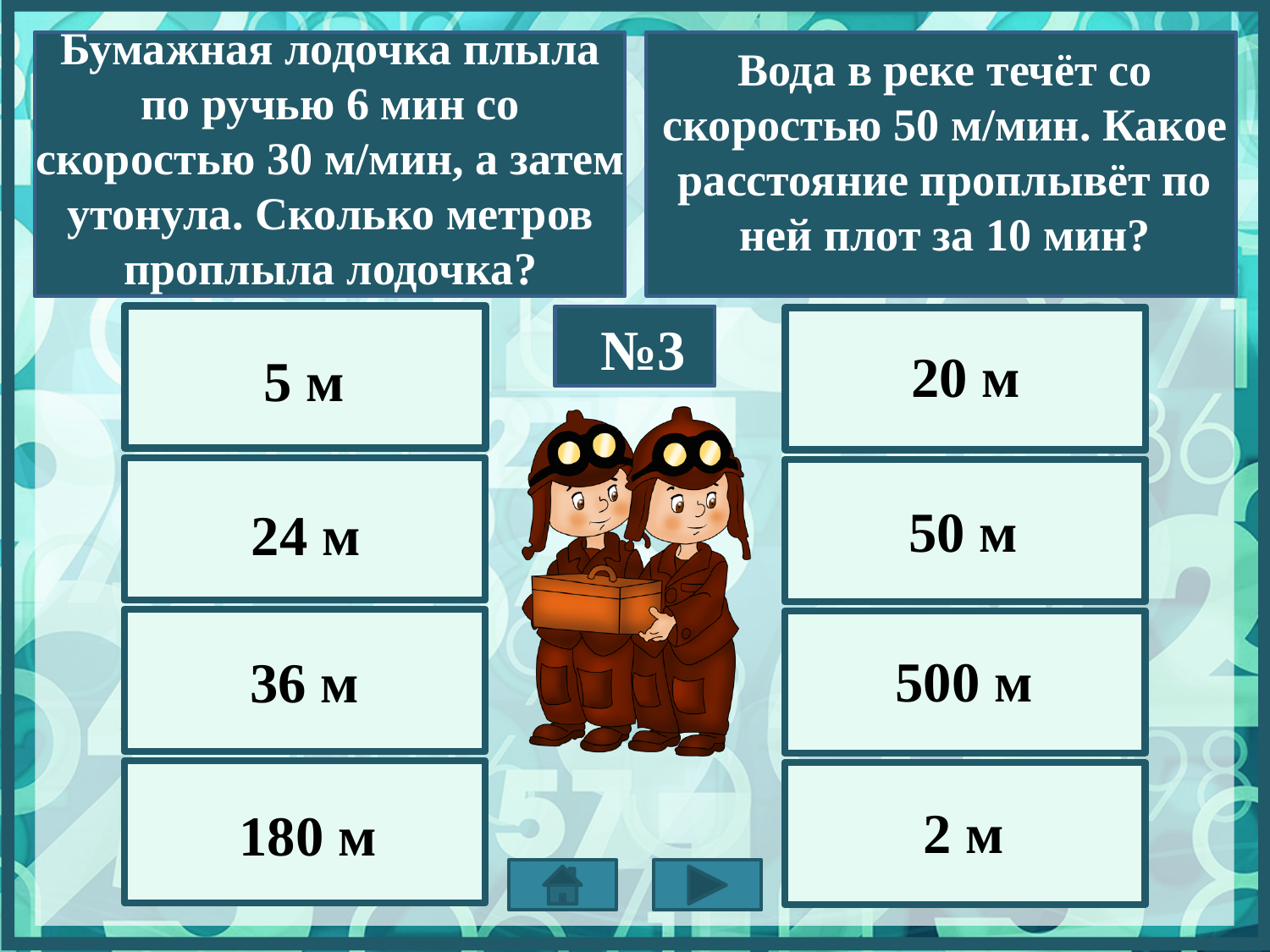

Бумажная лодочка плыла по ручью 6 мин со скоростью 30 м/мин, а затем утонула. Сколько метров проплыла лодочка?
Bода в реке течёт со скоростью 50 м/мин. Какое расстояние проплывёт по ней плот за 10 мин?
№3
20 м
5 м
50 м
24 м
500 м
36 м
2 м
180 м